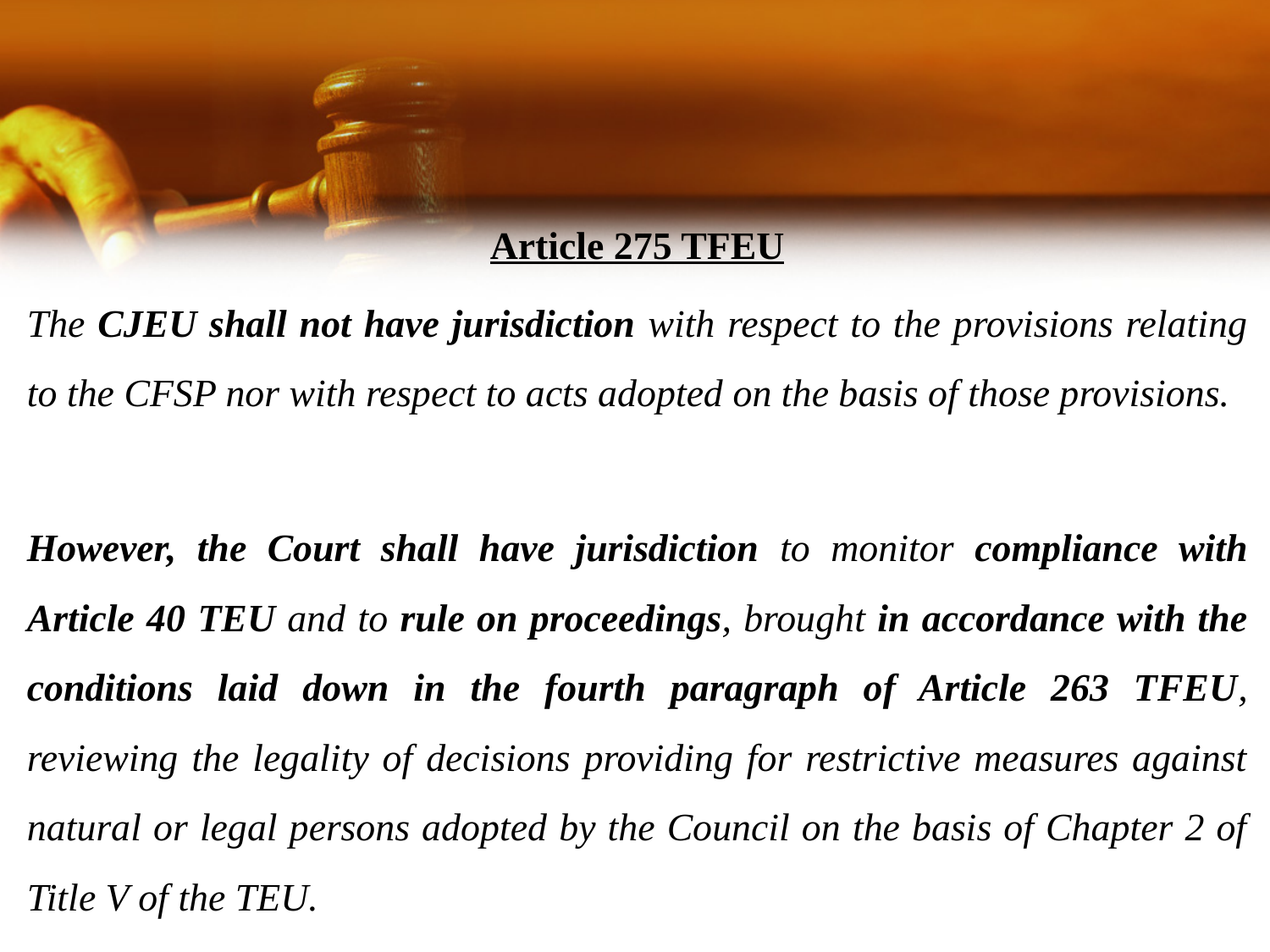

#
Article 275 TFEU
The CJEU shall not have jurisdiction with respect to the provisions relating to the CFSP nor with respect to acts adopted on the basis of those provisions.

However, the Court shall have jurisdiction to monitor compliance with Article 40 TEU and to rule on proceedings, brought in accordance with the conditions laid down in the fourth paragraph of Article 263 TFEU, reviewing the legality of decisions providing for restrictive measures against natural or legal persons adopted by the Council on the basis of Chapter 2 of Title V of the TEU.